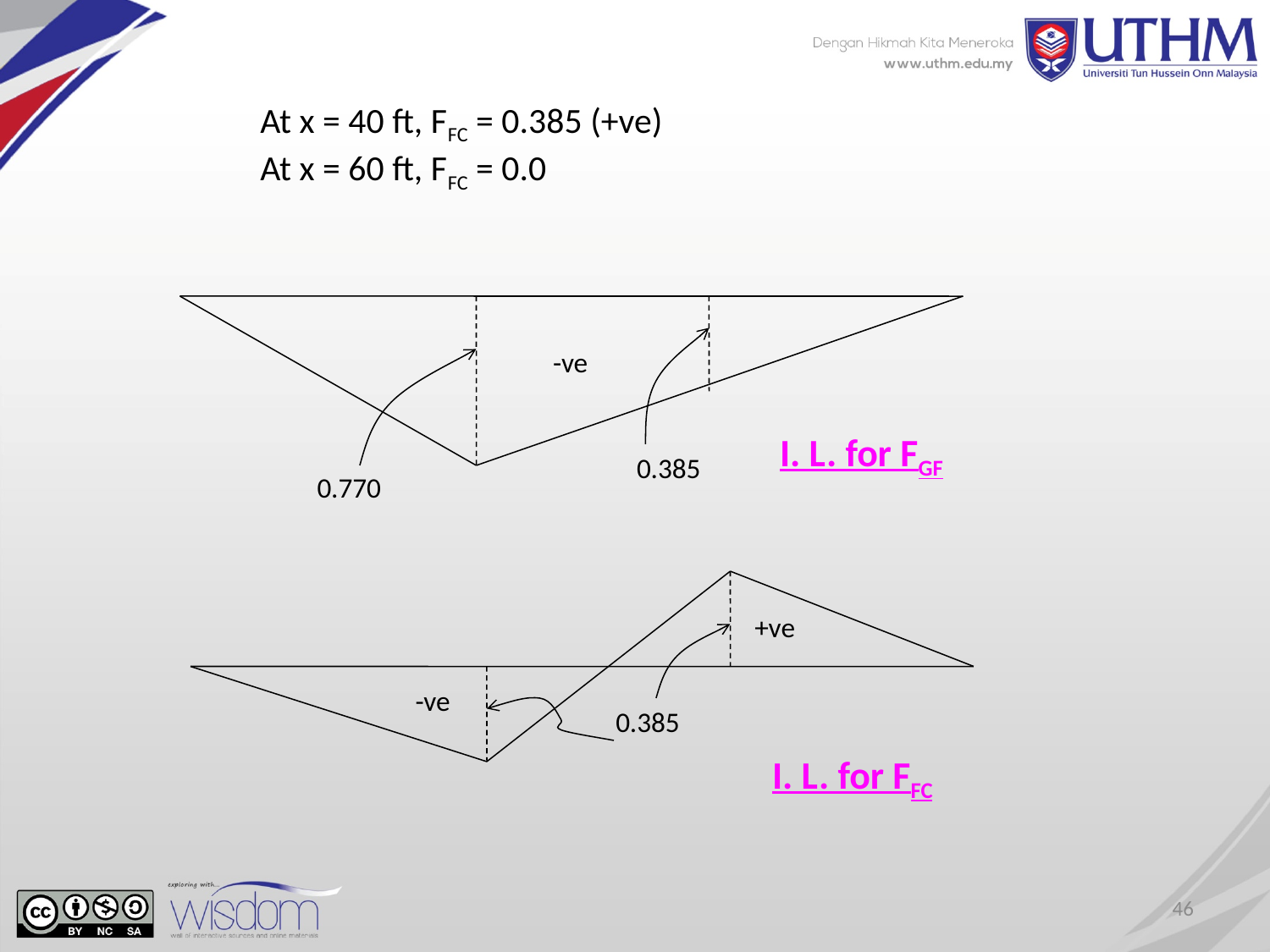

At x = 40 ft, FFC = 0.385 (+ve)
At x = 60 ft, FFC = 0.0

-ve

I. L. for FGF
0.385
0.770

+ve

-ve

0.385
I. L. for FFC
46